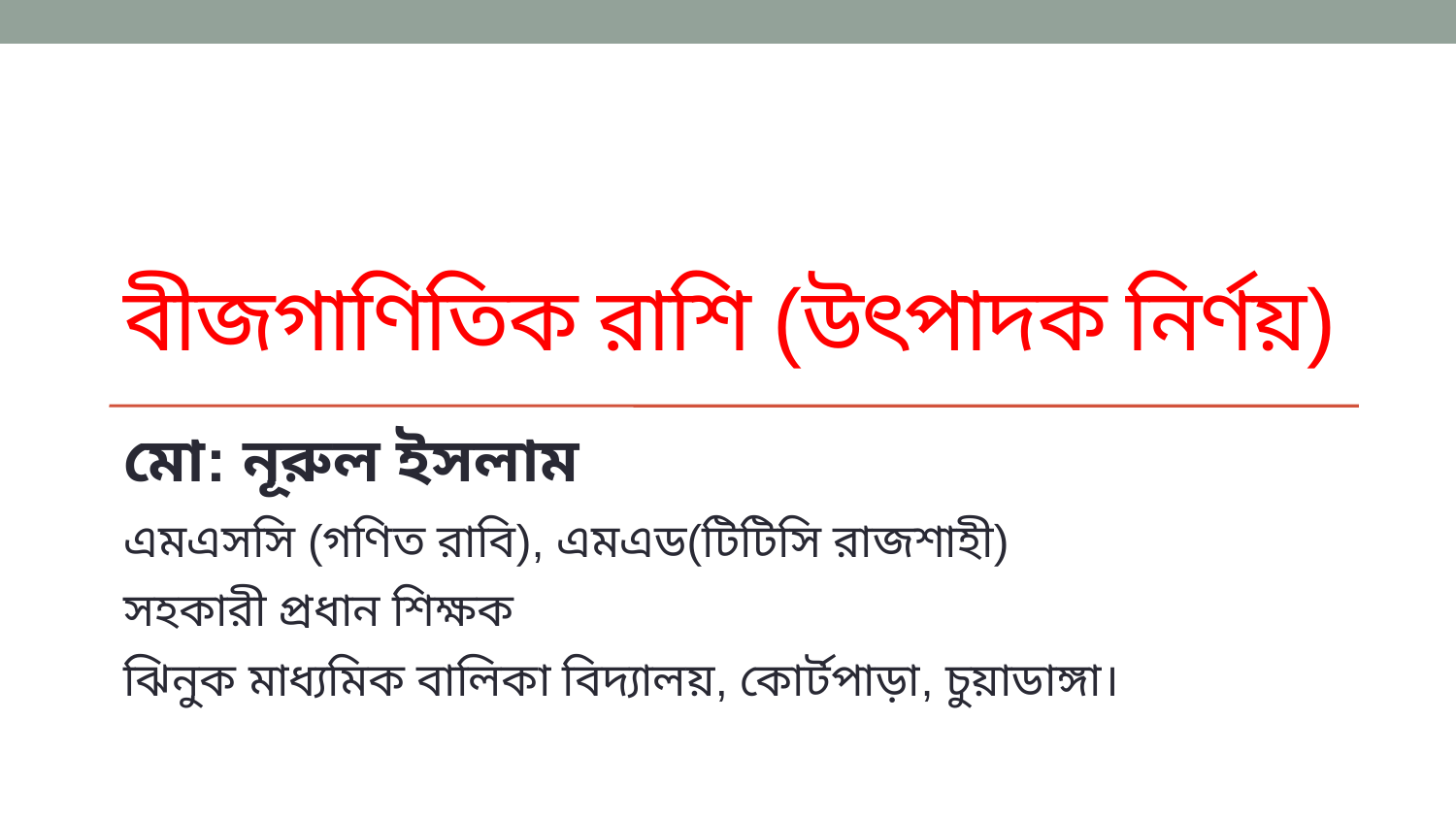

# বীজগাণিতিক রাশি (উৎপাদক নির্ণয়)
মো: নূরুল ইসলাম
এমএসসি (গণিত রাবি), এমএড(টিটিসি রাজশাহী)
সহকারী প্রধান শিক্ষক
ঝিনুক মাধ্যমিক বালিকা বিদ্যালয়, কোর্টপাড়া, চুয়াডাঙ্গা।